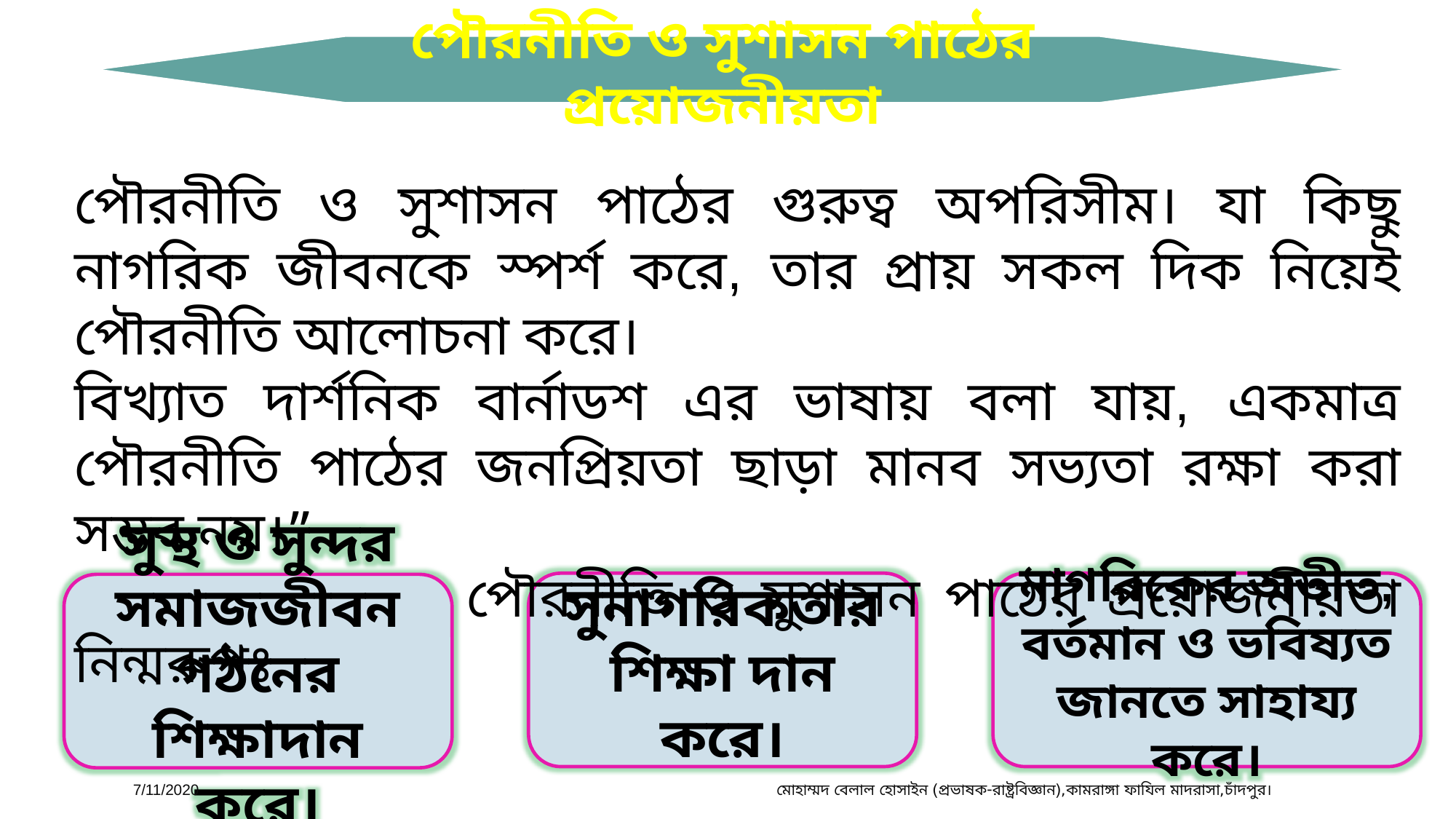

পৌরনীতি ও সুশাসন পাঠের প্রয়োজনীয়তা
পৌরনীতি ও সুশাসন পাঠের গুরুত্ব অপরিসীম। যা কিছু নাগরিক জীবনকে স্পর্শ করে, তার প্রায় সকল দিক নিয়েই পৌরনীতি আলোচনা করে।
বিখ্যাত দার্শনিক বার্নাডশ এর ভাষায় বলা যায়, একমাত্র পৌরনীতি পাঠের জনপ্রিয়তা ছাড়া মানব সভ্যতা রক্ষা করা সম্ভব নয়।”
                পৌরনীতি ও সুশাসন পাঠের প্রয়োজনীয়তা নিন্মরুপঃ
সুনাগরিকতার শিক্ষা দান করে।
নাগরিকের অতীত,
বর্তমান ও ভবিষ্যত জানতে সাহায্য করে।
সুস্থ ও সুন্দর সমাজজীবন গঠনের শিক্ষাদান করে।
7/11/2020
মোহাম্মদ বেলাল হোসাইন (প্রভাষক-রাষ্ট্রবিজ্ঞান),কামরাঙ্গা ফাযিল মাদরাসা,চাঁদপুর।